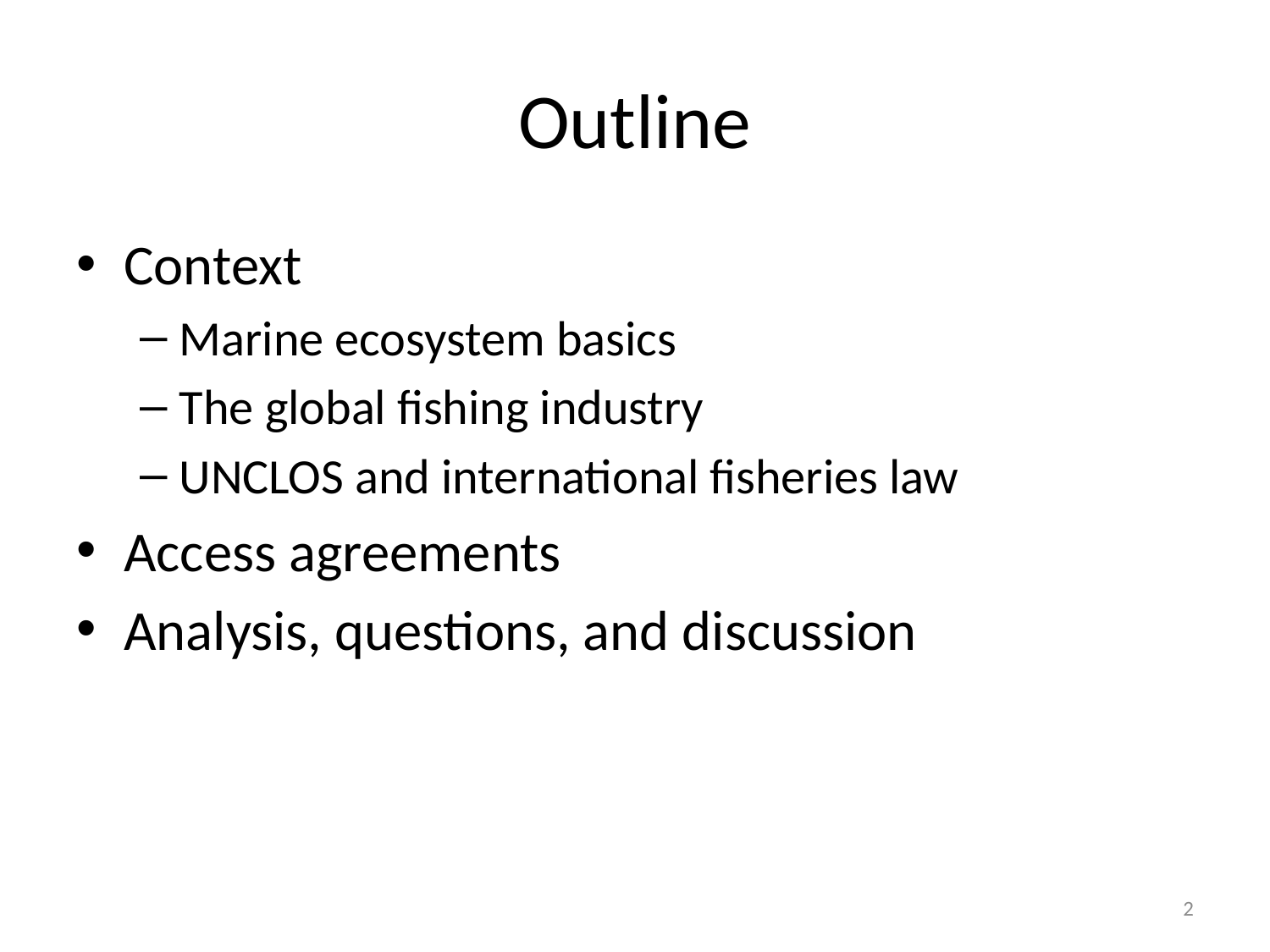

# Outline
Context
Marine ecosystem basics
The global fishing industry
UNCLOS and international fisheries law
Access agreements
Analysis, questions, and discussion
2